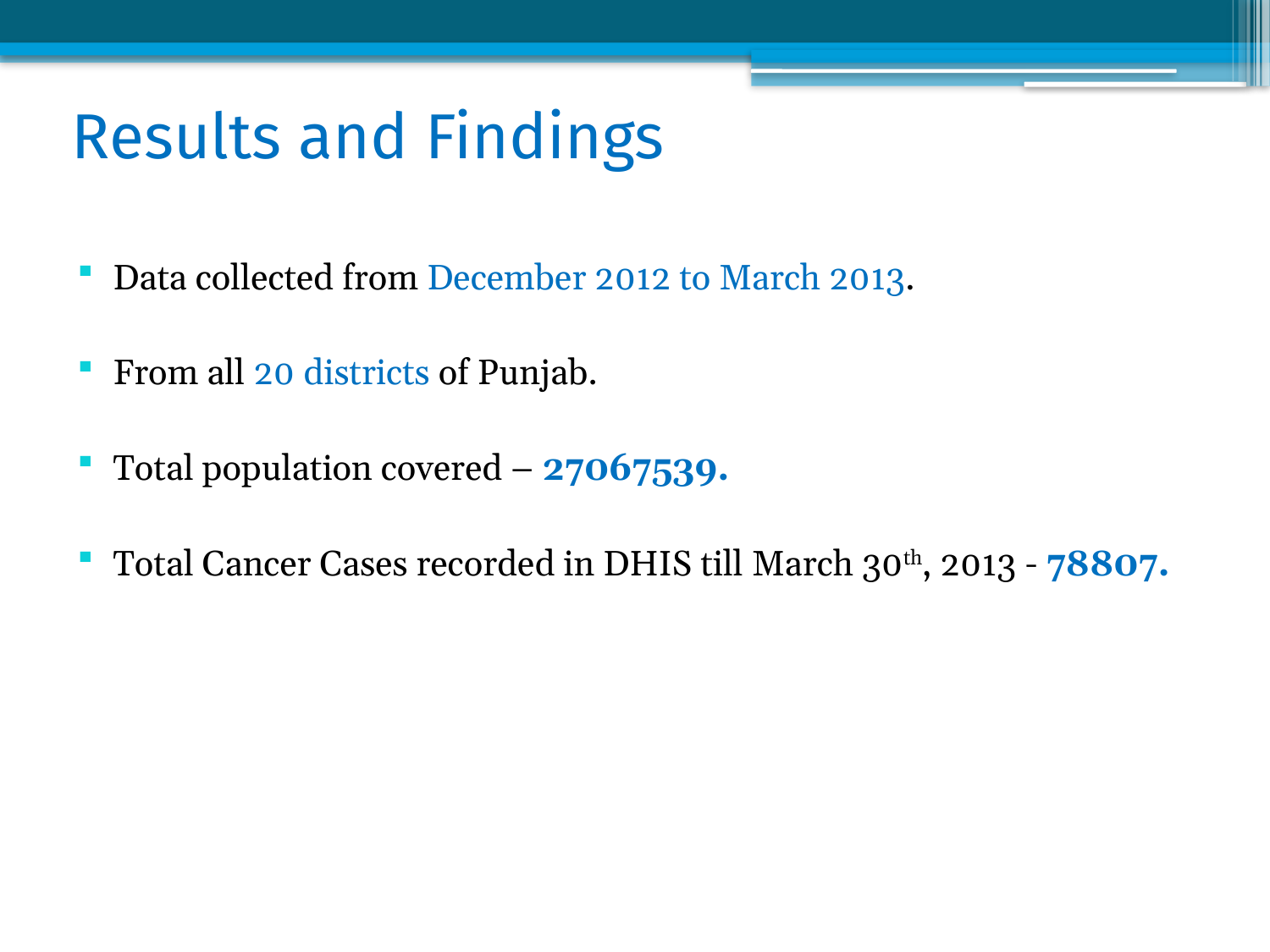

# Results and Findings
Data collected from December 2012 to March 2013.

From all 20 districts of Punjab.

Total population covered – 27067539.

Total Cancer Cases recorded in DHIS till March 30th, 2013 - 78807.